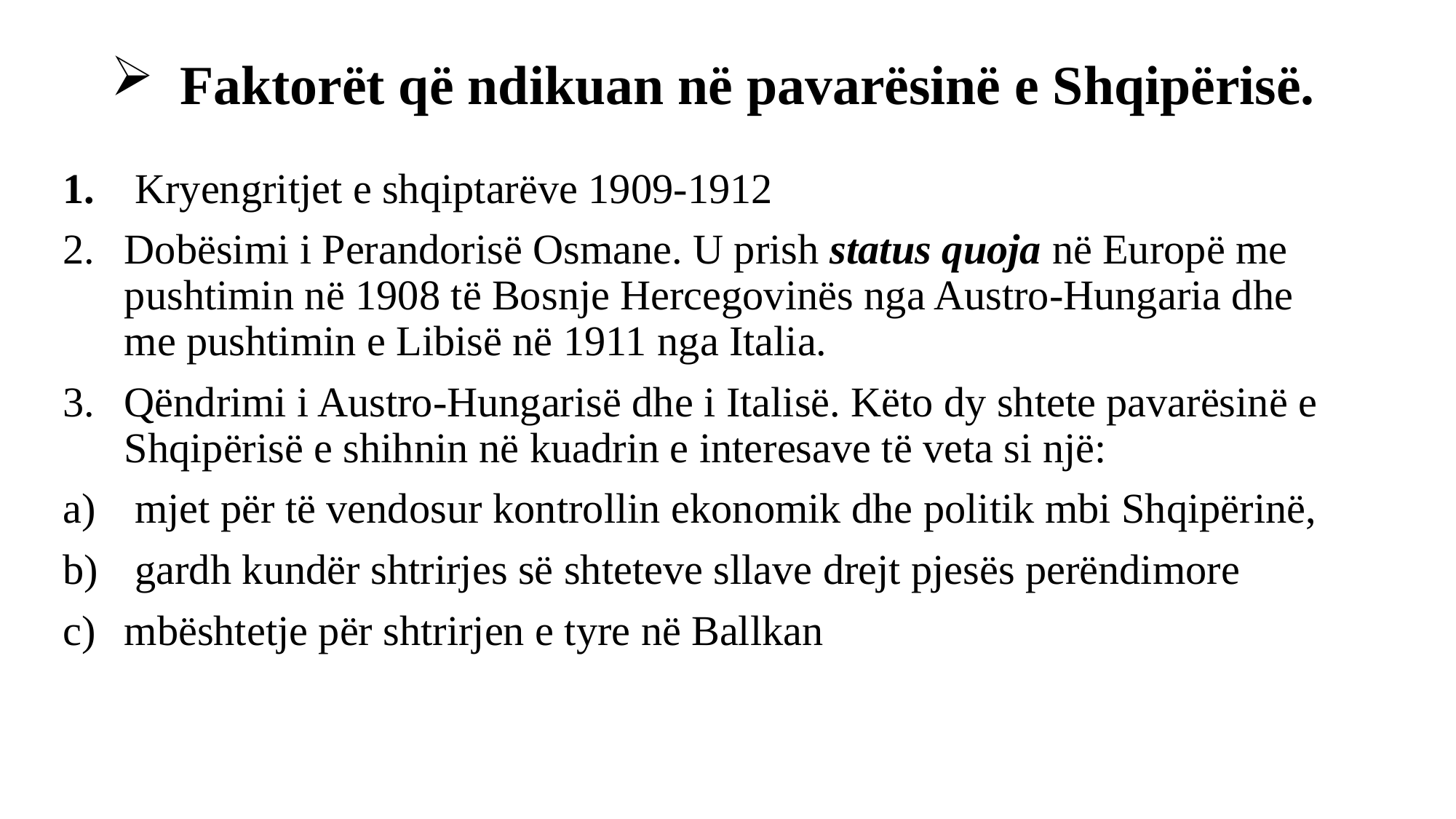

# Faktorët që ndikuan në pavarësinë e Shqipërisë.
 Kryengritjet e shqiptarëve 1909-1912
Dobësimi i Perandorisë Osmane. U prish status quoja në Europë me pushtimin në 1908 të Bosnje Hercegovinës nga Austro-Hungaria dhe me pushtimin e Libisë në 1911 nga Italia.
Qëndrimi i Austro-Hungarisë dhe i Italisë. Këto dy shtete pavarësinë e Shqipërisë e shihnin në kuadrin e interesave të veta si një:
 mjet për të vendosur kontrollin ekonomik dhe politik mbi Shqipërinë,
 gardh kundër shtrirjes së shteteve sllave drejt pjesës perëndimore
mbështetje për shtrirjen e tyre në Ballkan